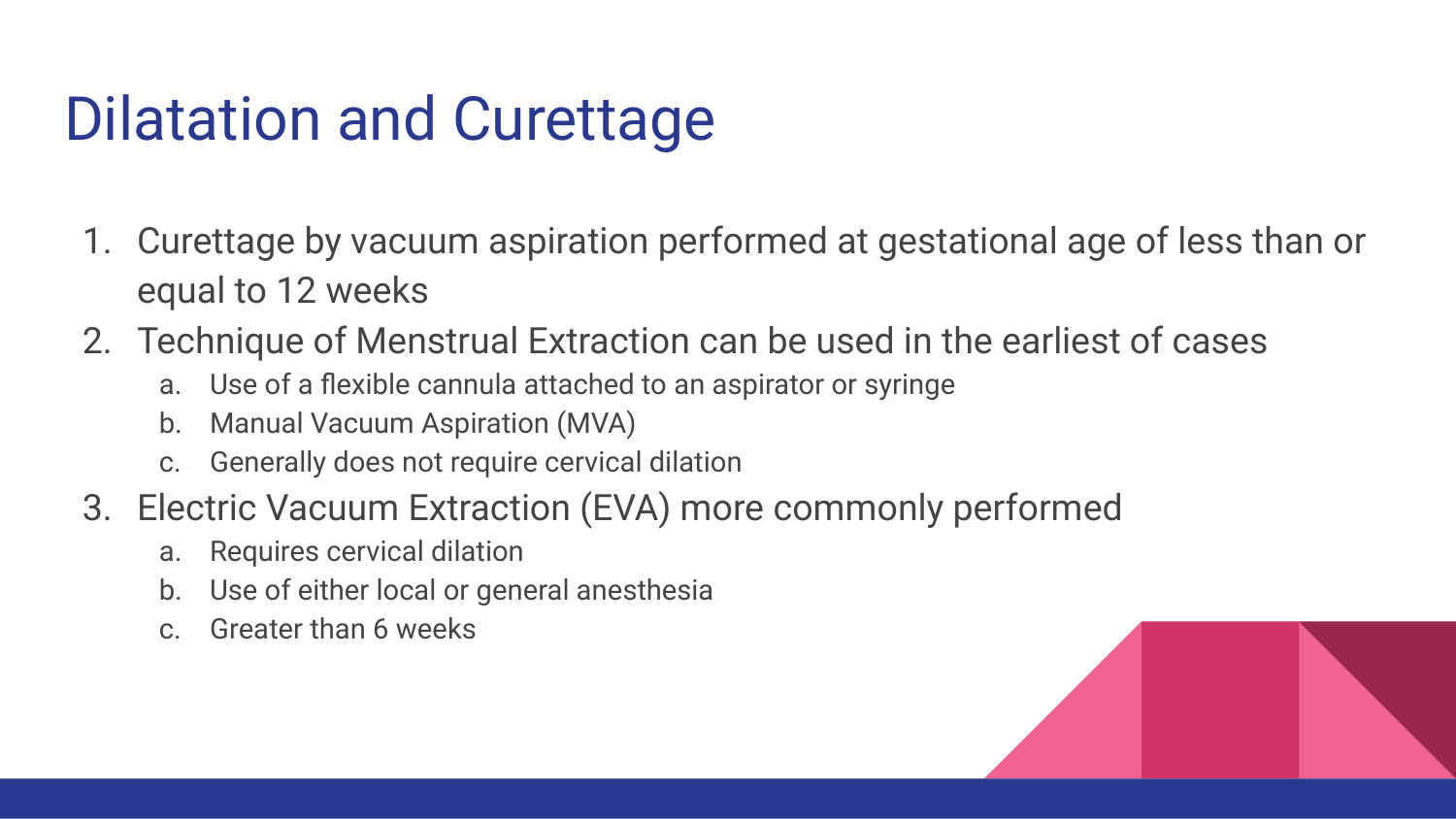

# Dilatation and Curettage
Curettage by vacuum aspiration performed at gestational age of less than or equal to 12 weeks
Technique of Menstrual Extraction can be used in the earliest of cases
Use of a flexible cannula attached to an aspirator or syringe
Manual Vacuum Aspiration (MVA)
Generally does not require cervical dilation
Electric Vacuum Extraction (EVA) more commonly performed
Requires cervical dilation
Use of either local or general anesthesia
Greater than 6 weeks